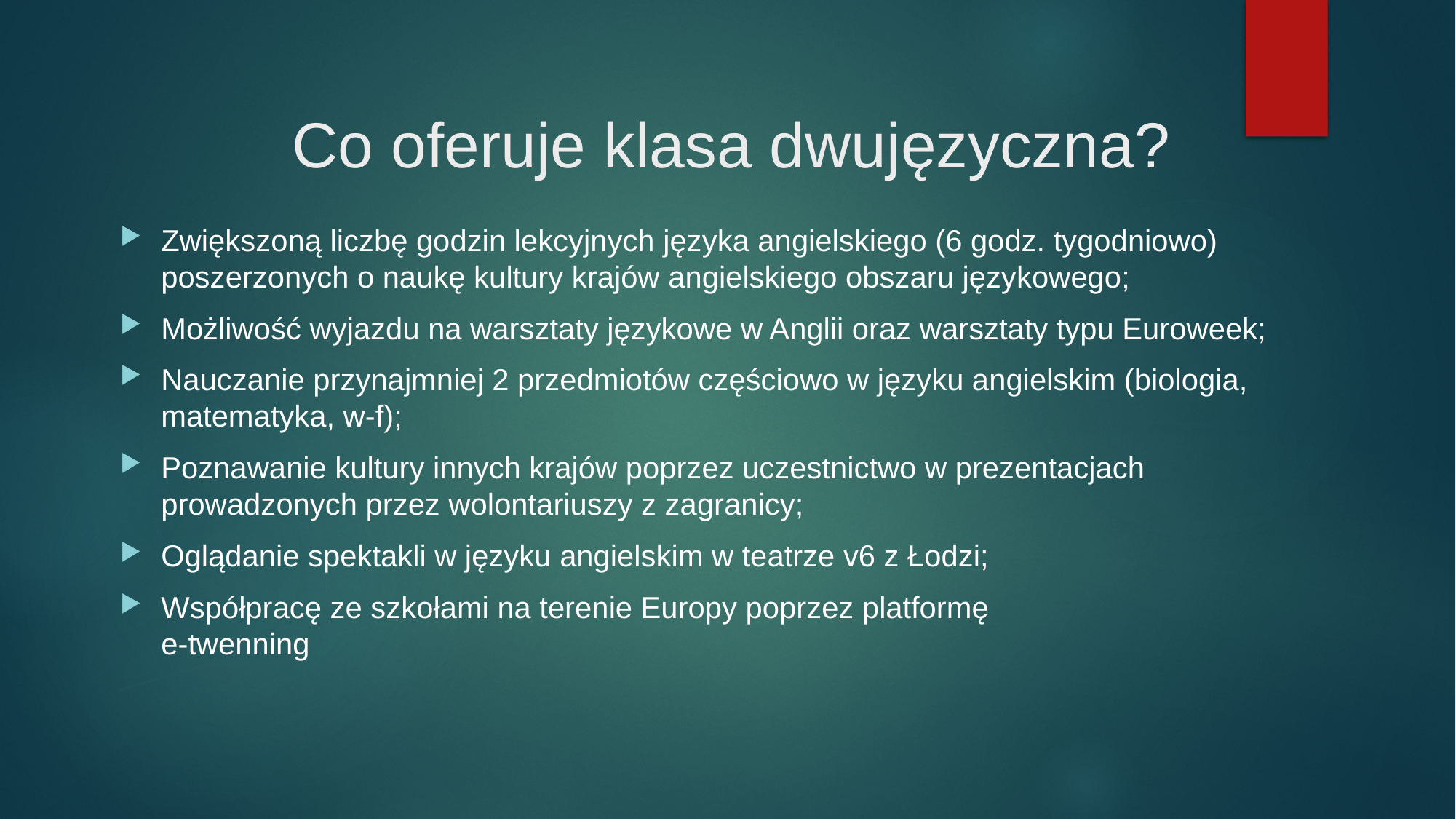

# Co oferuje klasa dwujęzyczna?
Zwiększoną liczbę godzin lekcyjnych języka angielskiego (6 godz. tygodniowo) poszerzonych o naukę kultury krajów angielskiego obszaru językowego;
Możliwość wyjazdu na warsztaty językowe w Anglii oraz warsztaty typu Euroweek;
Nauczanie przynajmniej 2 przedmiotów częściowo w języku angielskim (biologia, matematyka, w-f);
Poznawanie kultury innych krajów poprzez uczestnictwo w prezentacjach prowadzonych przez wolontariuszy z zagranicy;
Oglądanie spektakli w języku angielskim w teatrze v6 z Łodzi;
Współpracę ze szkołami na terenie Europy poprzez platformę
e-twenning